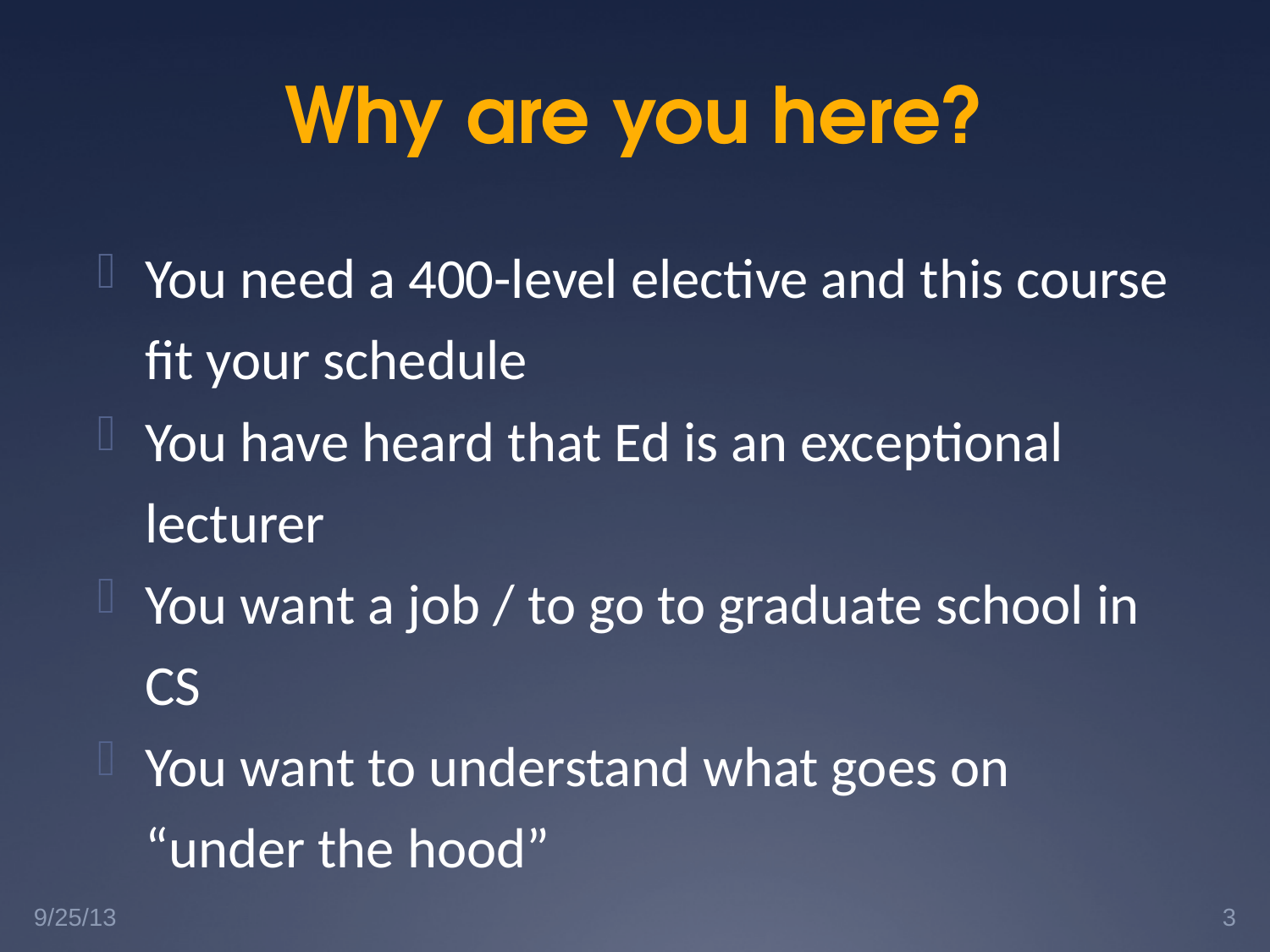

# Why are you here?
You need a 400-level elective and this course fit your schedule
You have heard that Ed is an exceptional lecturer
You want a job / to go to graduate school in CS
You want to understand what goes on “under the hood”
9/25/13
3